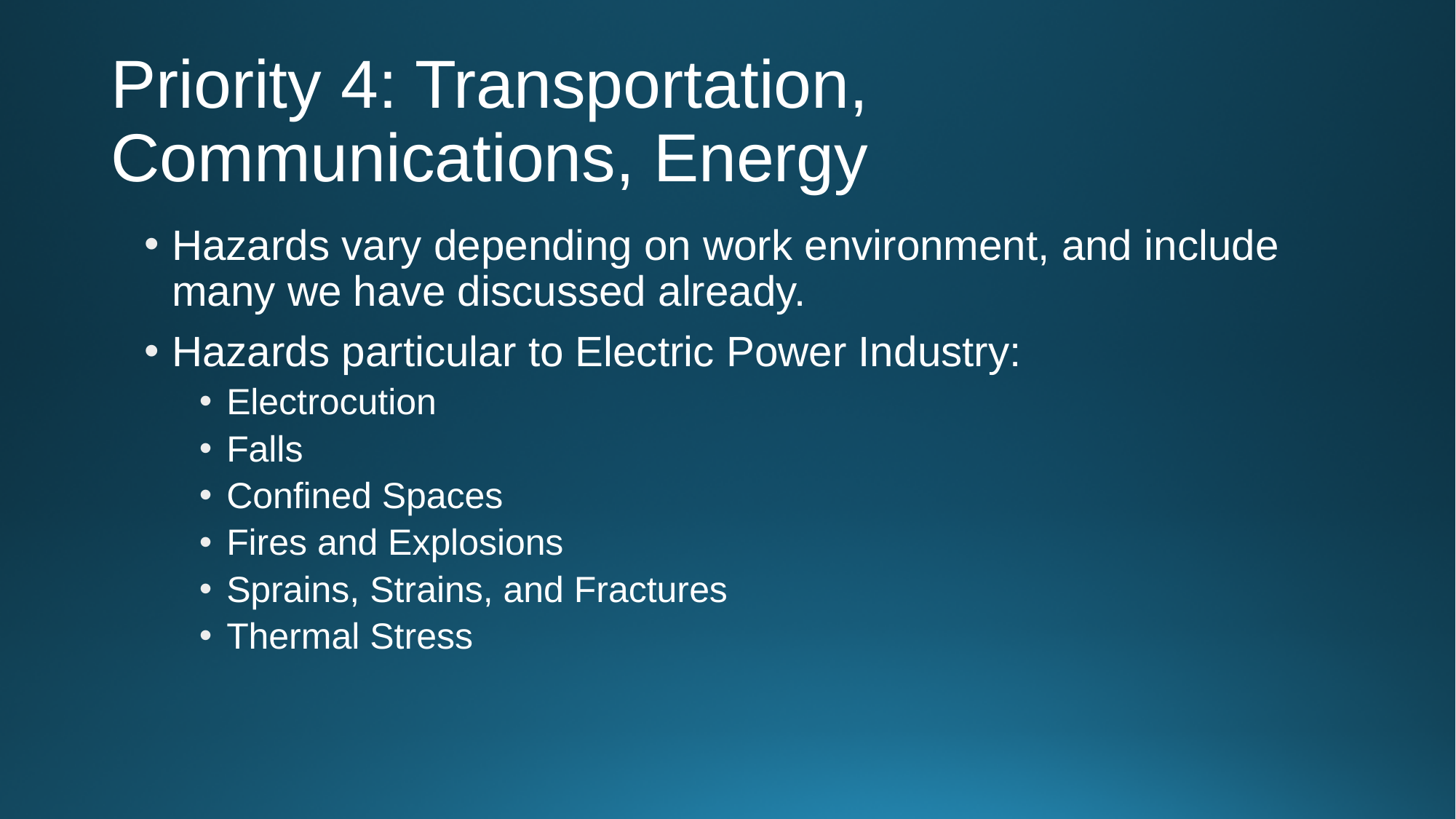

# Priority 4: Transportation, Communications, Energy
Hazards vary depending on work environment, and include many we have discussed already.
Hazards particular to Electric Power Industry:
Electrocution
Falls
Confined Spaces
Fires and Explosions
Sprains, Strains, and Fractures
Thermal Stress